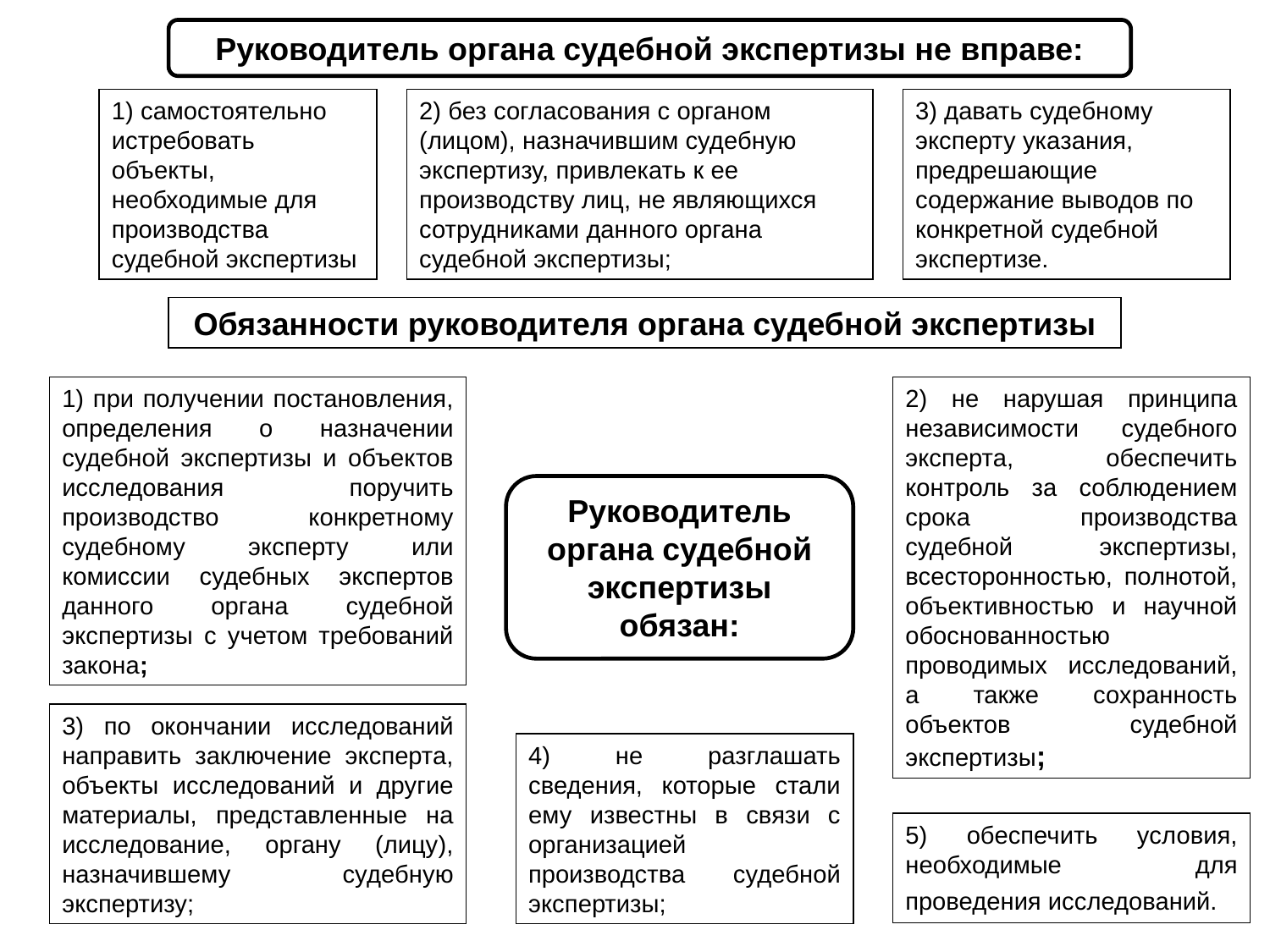

Руководитель органа судебной экспертизы не вправе:
1) самостоятельно истребовать объекты, необходимые для производства судебной экспертизы
2) без согласования с органом (лицом), назначившим судебную экспертизу, привлекать к ее производству лиц, не являющихся сотрудниками данного органа судебной экспертизы;
3) давать судебному эксперту указания, предрешающие содержание выводов по конкретной судебной экспертизе.
Обязанности руководителя органа судебной экспертизы
1) при получении постановления, определения о назначении судебной экспертизы и объектов исследования поручить производство конкретному судебному эксперту или комиссии судебных экспертов данного органа судебной экспертизы с учетом требований закона;
2) не нарушая принципа независимости судебного эксперта, обеспечить контроль за соблюдением срока производства судебной экспертизы, всесторонностью, полнотой, объективностью и научной обоснованностью проводимых исследований, а также сохранность объектов судебной экспертизы;
Руководитель органа судебной экспертизы обязан:
3) по окончании исследований направить заключение эксперта, объекты исследований и другие материалы, представленные на исследование, органу (лицу), назначившему судебную экспертизу;
4) не разглашать сведения, которые стали ему известны в связи с организацией производства судебной экспертизы;
5) обеспечить условия, необходимые для проведения исследований.